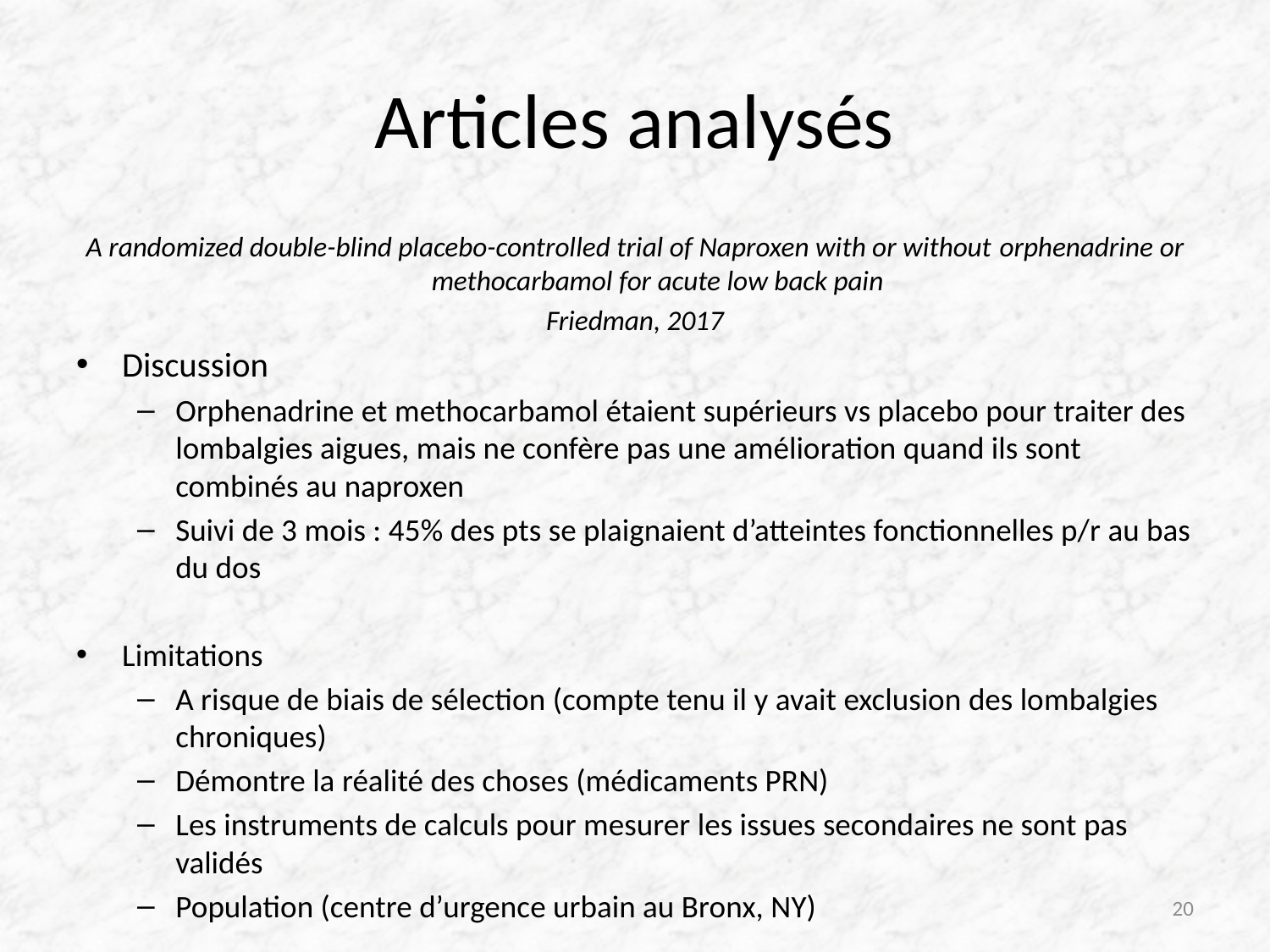

# Articles analysés
A randomized double-blind placebo-controlled trial of Naproxen with or without orphenadrine or methocarbamol for acute low back pain
Friedman, 2017
Discussion
Orphenadrine et methocarbamol étaient supérieurs vs placebo pour traiter des lombalgies aigues, mais ne confère pas une amélioration quand ils sont combinés au naproxen
Suivi de 3 mois : 45% des pts se plaignaient d’atteintes fonctionnelles p/r au bas du dos

Limitations
A risque de biais de sélection (compte tenu il y avait exclusion des lombalgies chroniques)
Démontre la réalité des choses (médicaments PRN)
Les instruments de calculs pour mesurer les issues secondaires ne sont pas validés
Population (centre d’urgence urbain au Bronx, NY)
20